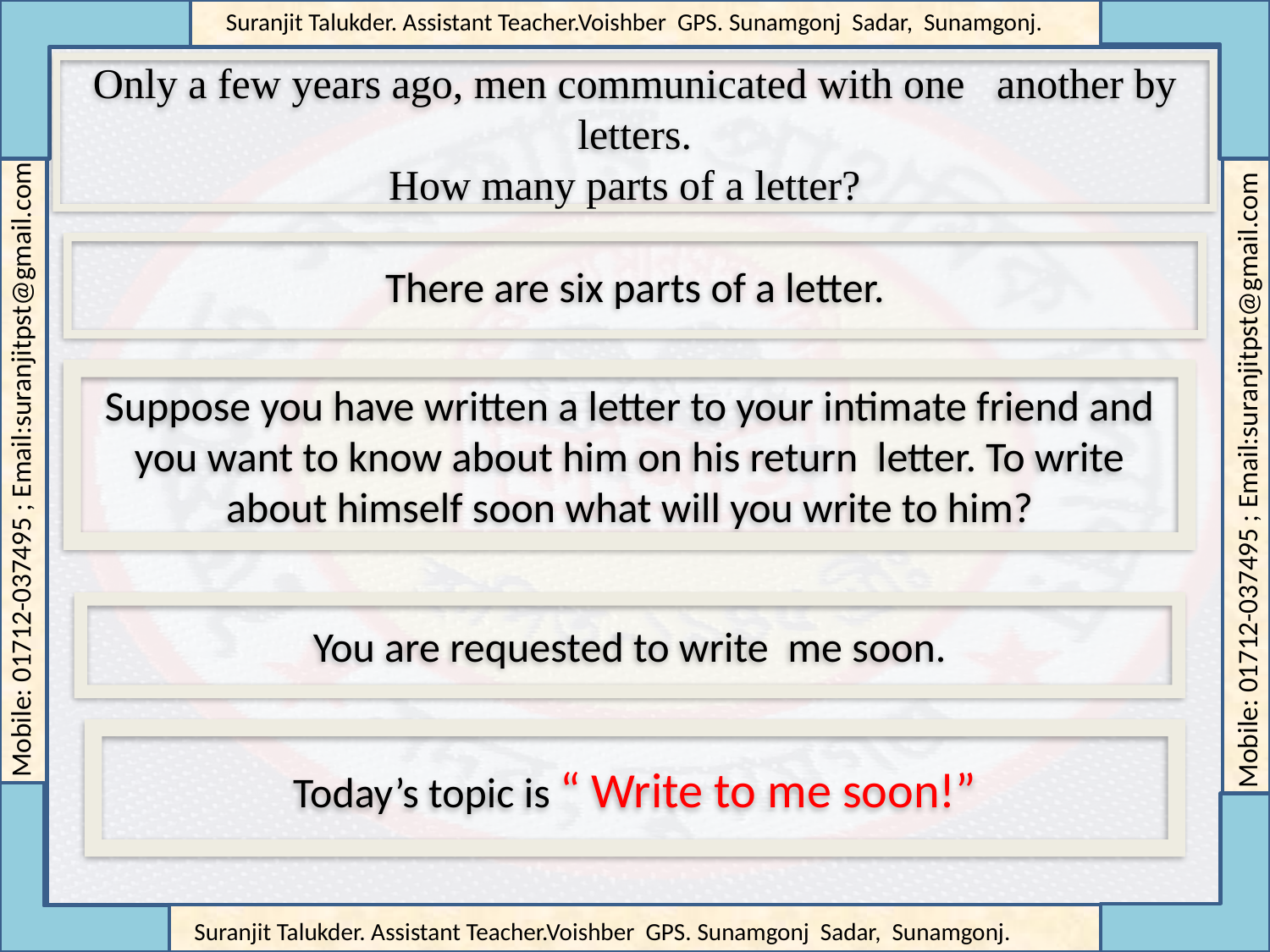

Only a few years ago, men communicated with one   another by letters.
How many parts of a letter?
There are six parts of a letter.
Suppose you have written a letter to your intimate friend and you want to know about him on his return  letter. To write about himself soon what will you write to him?
You are requested to write  me soon.
Today’s topic is “ Write to me soon!”